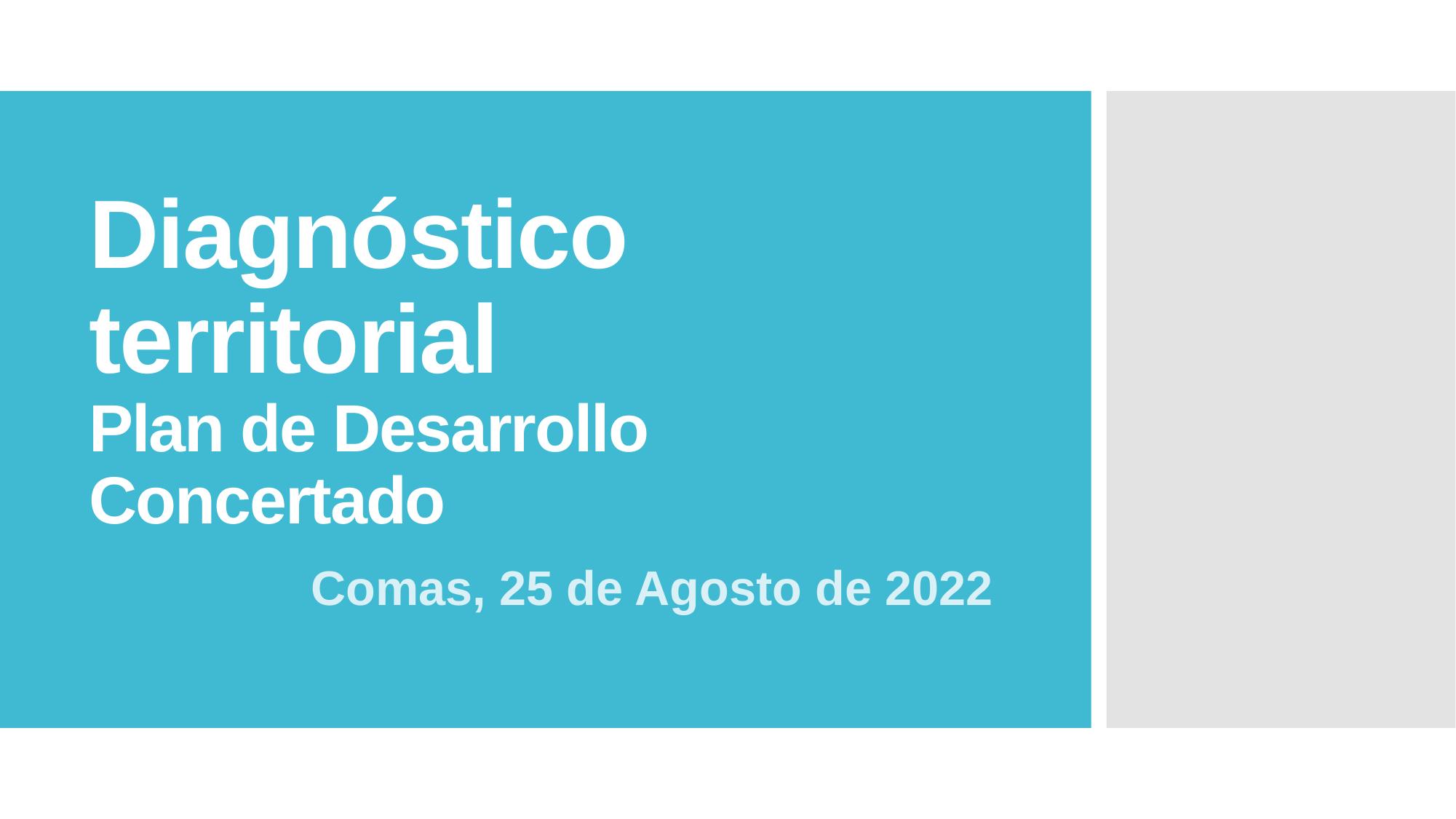

# Diagnóstico territorial Plan de Desarrollo Concertado
Comas, 25 de Agosto de 2022